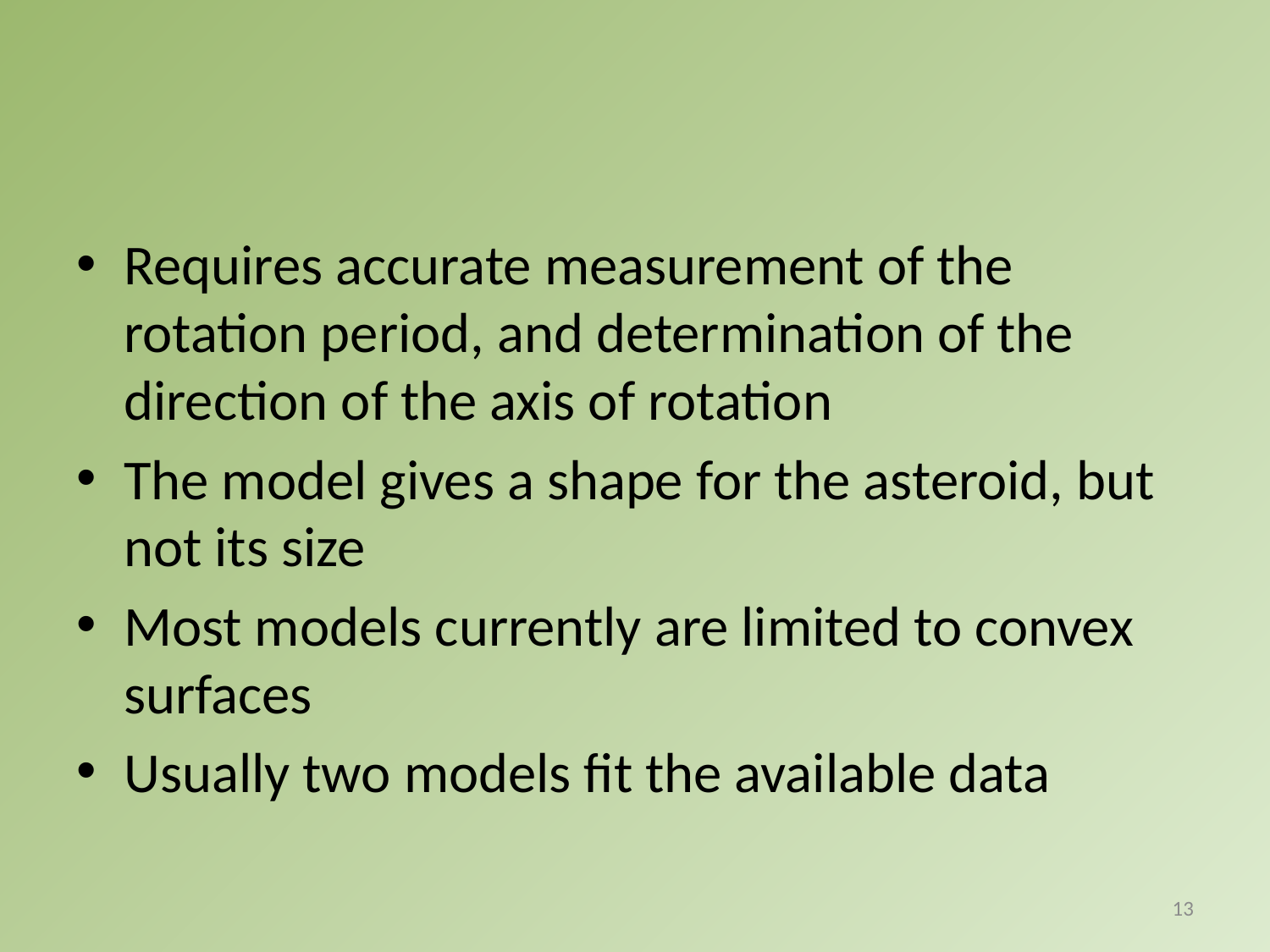

#
Requires accurate measurement of the rotation period, and determination of the direction of the axis of rotation
The model gives a shape for the asteroid, but not its size
Most models currently are limited to convex surfaces
Usually two models fit the available data

13